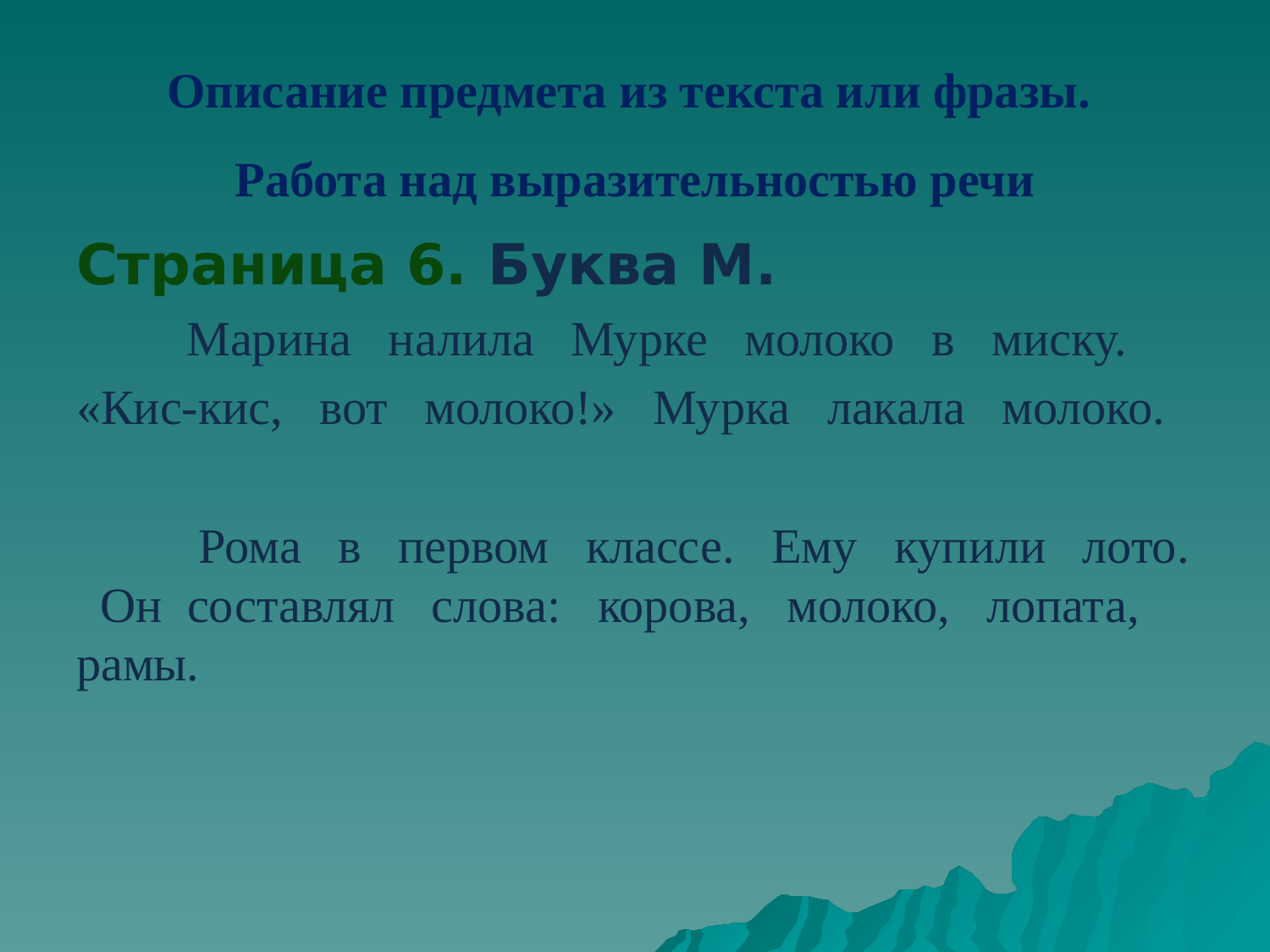

Описание предмета из текста или фразы.
Работа над выразительностью речи
Страница 6. Буква М.
         Марина   налила   Мурке   молоко   в   миску.
«Кис-кис,   вот   молоко!»   Мурка   лакала   молоко.

          Рома   в   первом   классе.   Ему   купили   лото.   Он  составлял   слова:   корова,   молоко,   лопата,   рамы.